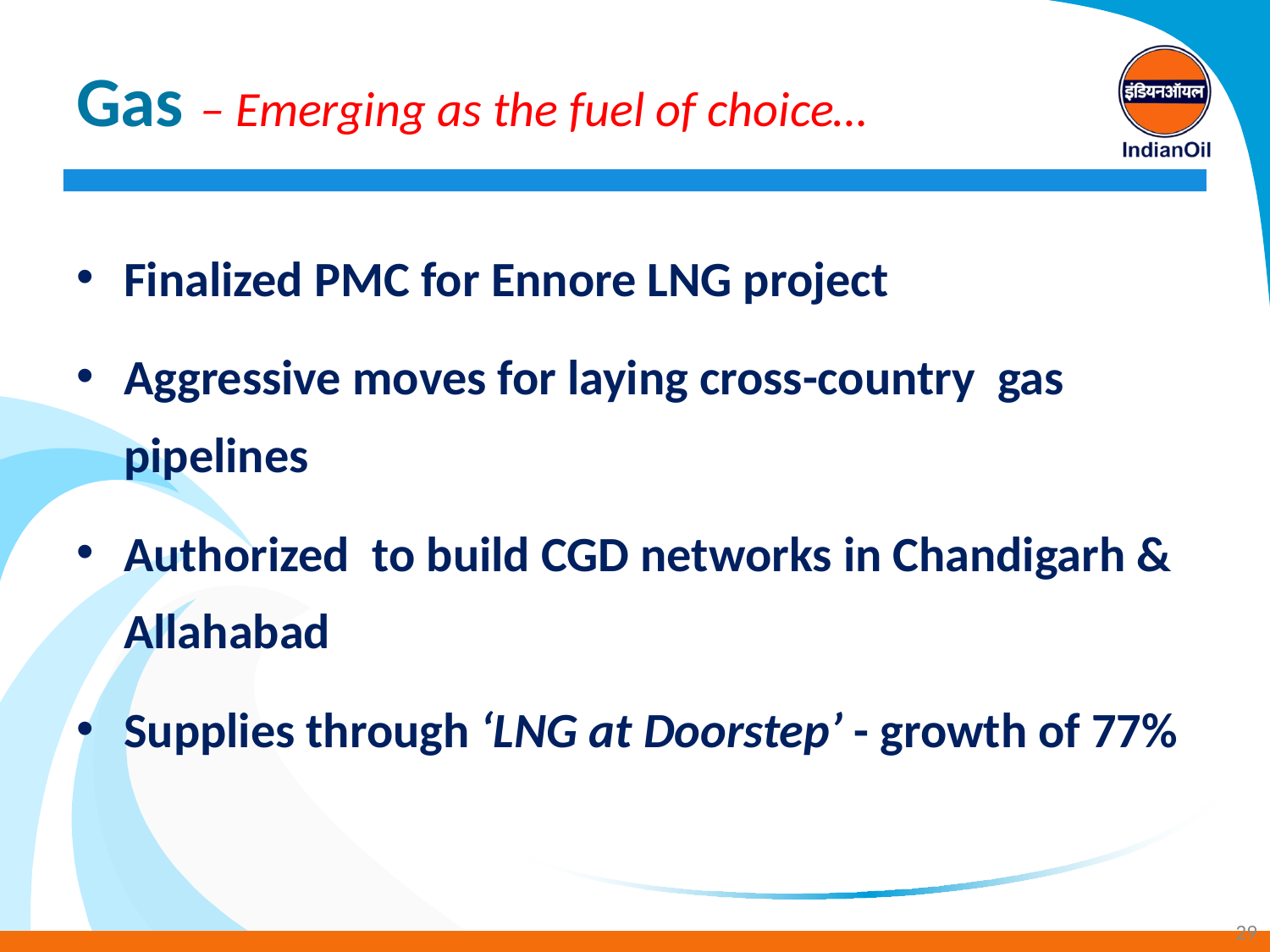

# Gas – Emerging as the fuel of choice…
Finalized PMC for Ennore LNG project
Aggressive moves for laying cross-country  gas pipelines
Authorized  to build CGD networks in Chandigarh & Allahabad
Supplies through ‘LNG at Doorstep’ - growth of 77%
29